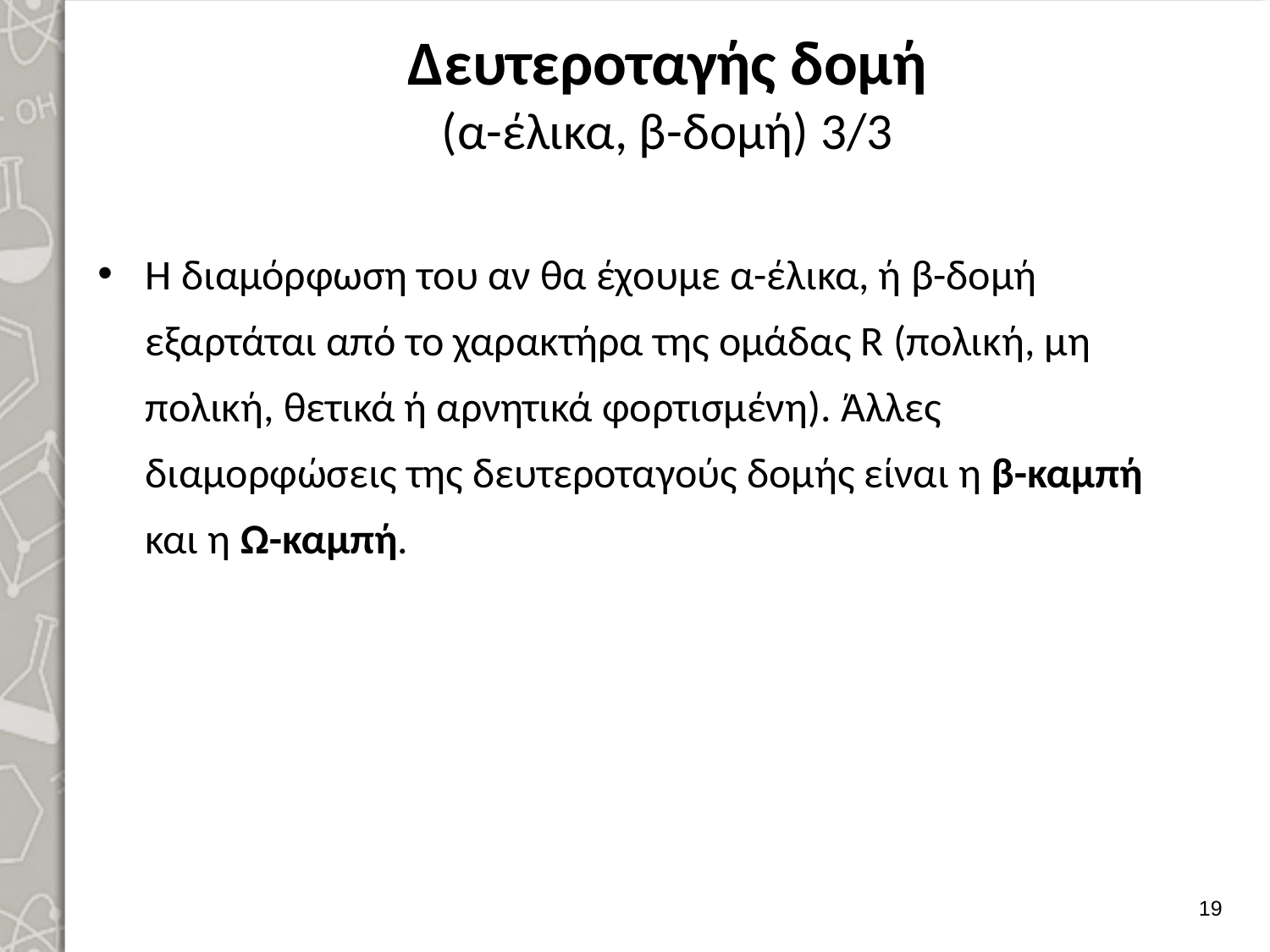

# Δευτεροταγής δομή (α-έλικα, β-δομή) 3/3
Η διαμόρφωση του αν θα έχουμε α-έλικα, ή β-δομή εξαρτάται από το χαρακτήρα της ομάδας R (πολική, μη πολική, θετικά ή αρνητικά φορτισμένη). Άλλες διαμορφώσεις της δευτεροταγούς δομής είναι η β-καμπή και η Ω-καμπή.
19